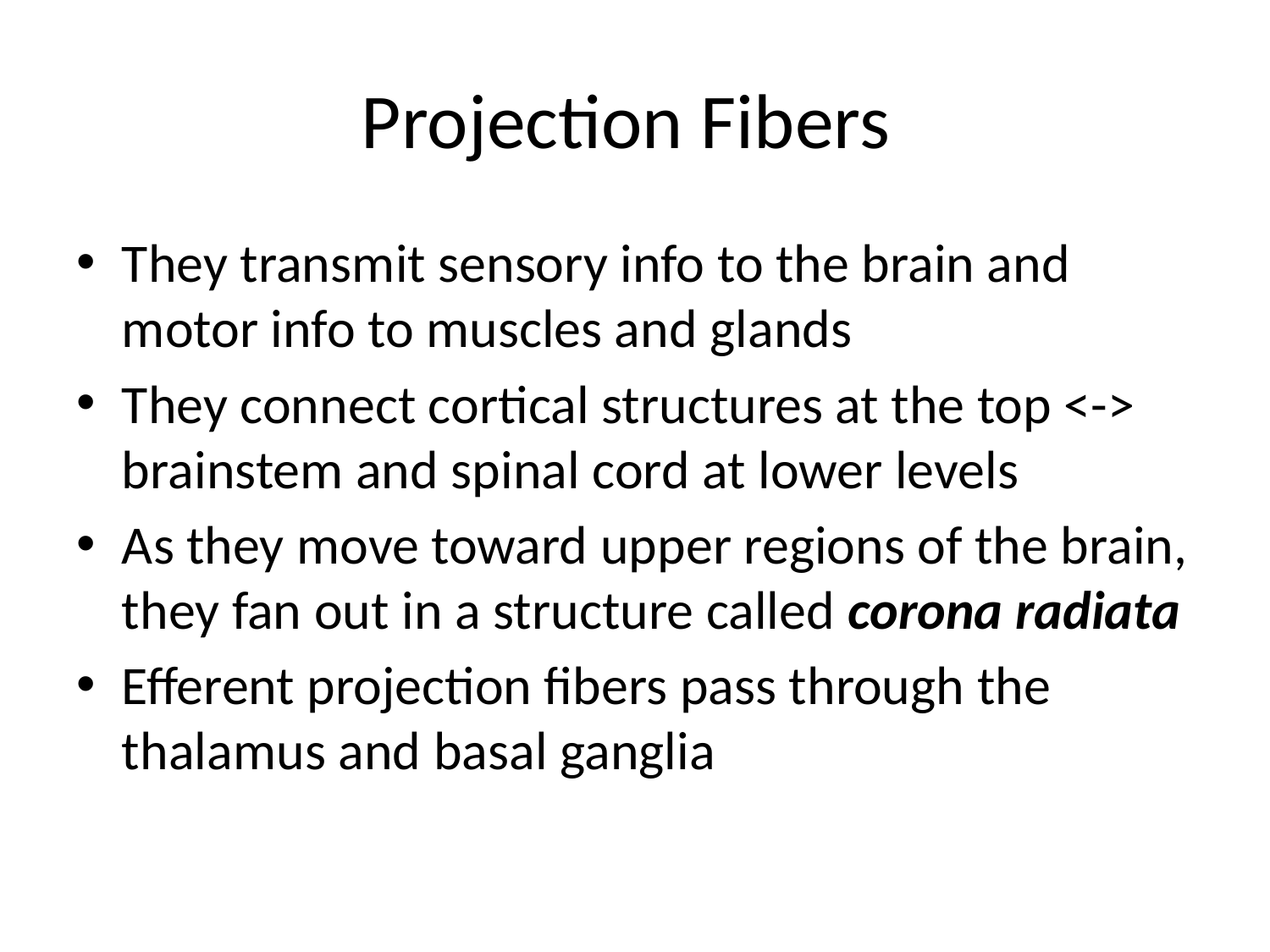

# Projection Fibers
They transmit sensory info to the brain and motor info to muscles and glands
They connect cortical structures at the top <-> brainstem and spinal cord at lower levels
As they move toward upper regions of the brain, they fan out in a structure called corona radiata
Efferent projection fibers pass through the thalamus and basal ganglia